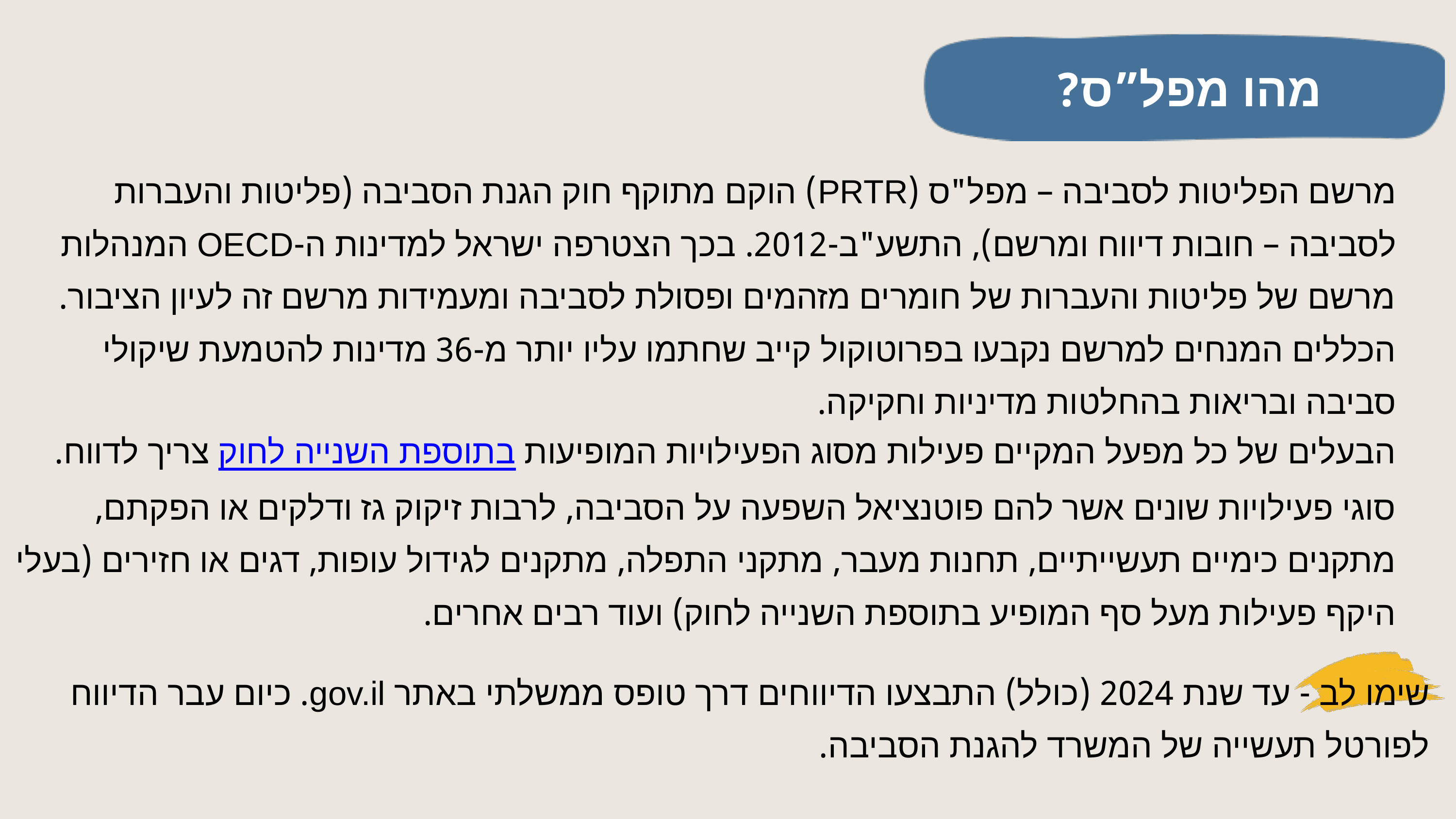

מהו מפל”ס?
מרשם הפליטות לסביבה – מפל"ס (PRTR) הוקם מתוקף חוק הגנת הסביבה (פליטות והעברות לסביבה – חובות דיווח ומרשם), התשע"ב-2012. בכך הצטרפה ישראל למדינות ה-OECD המנהלות מרשם של פליטות והעברות של חומרים מזהמים ופסולת לסביבה ומעמידות מרשם זה לעיון הציבור. הכללים המנחים למרשם נקבעו בפרוטוקול קייב שחתמו עליו יותר מ-36 מדינות להטמעת שיקולי סביבה ובריאות בהחלטות מדיניות וחקיקה.
הבעלים של כל מפעל המקיים פעילות מסוג הפעילויות המופיעות בתוספת השנייה לחוק צריך לדווח. סוגי פעילויות שונים אשר להם פוטנציאל השפעה על הסביבה, לרבות זיקוק גז ודלקים או הפקתם, מתקנים כימיים תעשייתיים, תחנות מעבר, מתקני התפלה, מתקנים לגידול עופות, דגים או חזירים (בעלי היקף פעילות מעל סף המופיע בתוספת השנייה לחוק) ועוד רבים אחרים.

שימו לב - עד שנת 2024 (כולל) התבצעו הדיווחים דרך טופס ממשלתי באתר gov.il. כיום עבר הדיווח לפורטל תעשייה של המשרד להגנת הסביבה.